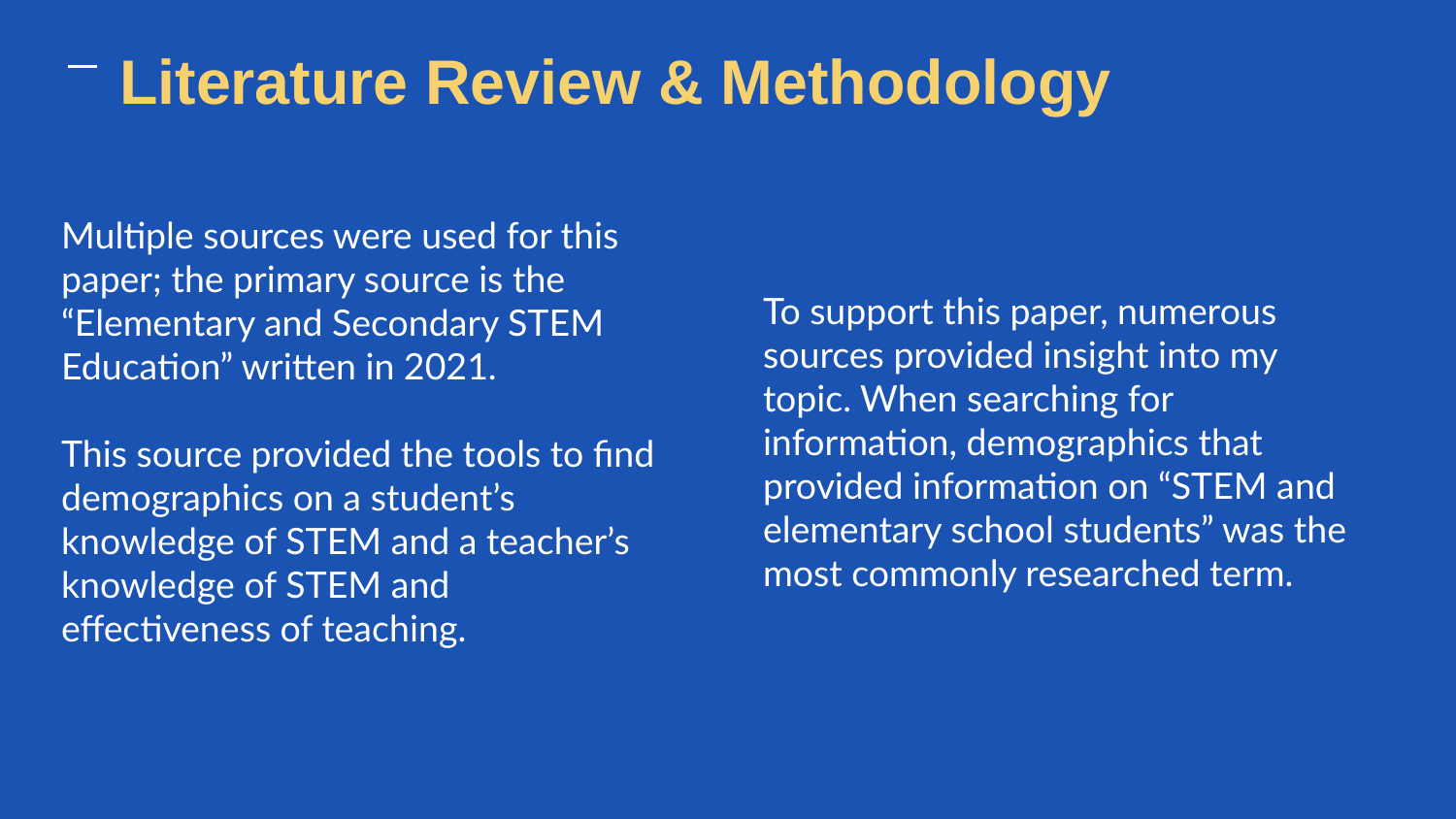

Literature Review & Methodology
# Multiple sources were used for this paper; the primary source is the “Elementary and Secondary STEM Education” written in 2021.

This source provided the tools to find
demographics on a student’s knowledge of STEM and a teacher’s knowledge of STEM and effectiveness of teaching.

To support this paper, numerous
sources provided insight into my
topic. When searching for
information, demographics that
provided information on “STEM and
elementary school students” was the
most commonly researched term.